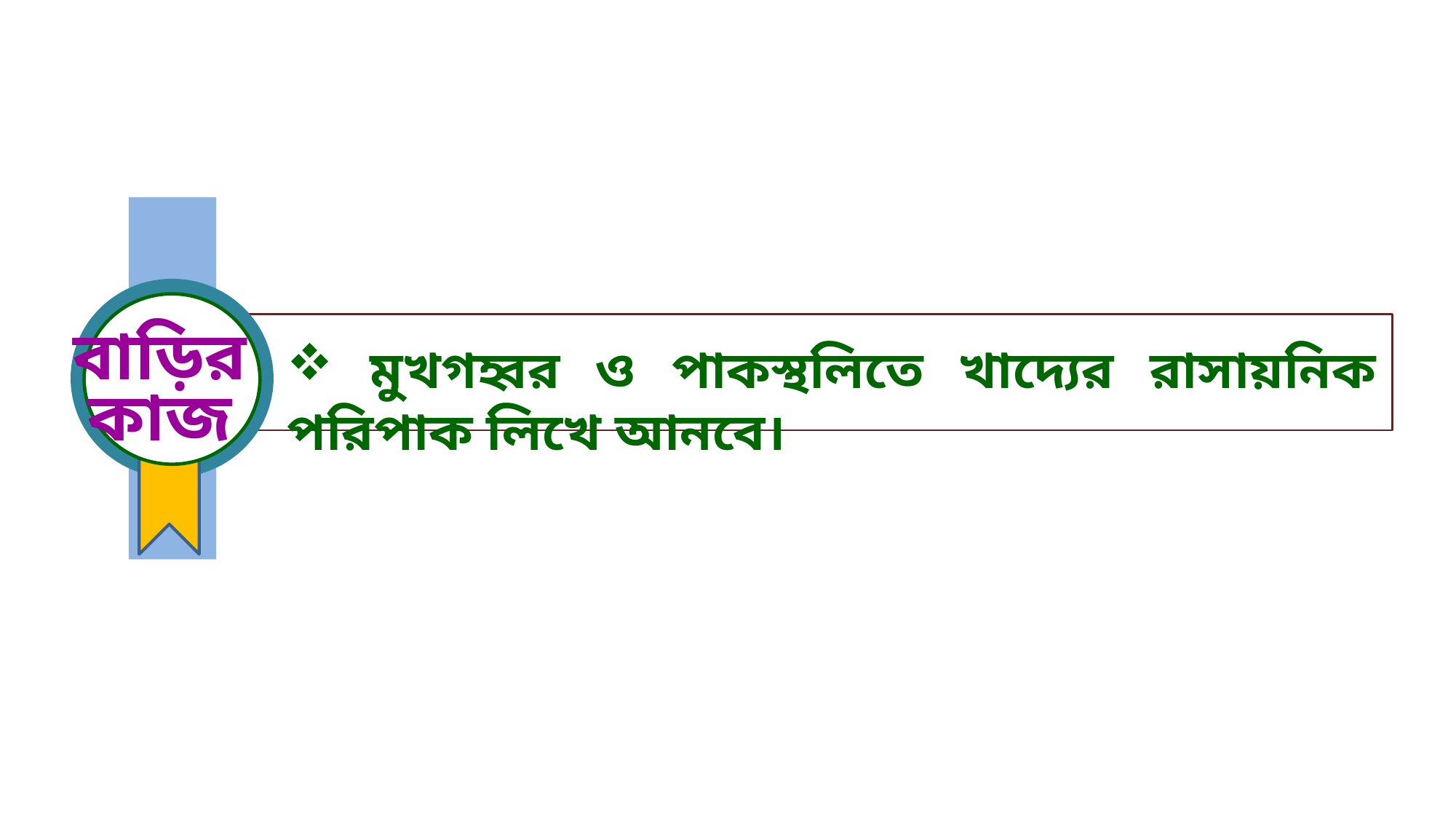

বাড়ির
কাজ
 মুখগহ্বর ও পাকস্থলিতে খাদ্যের রাসায়নিক পরিপাক লিখে আনবে।